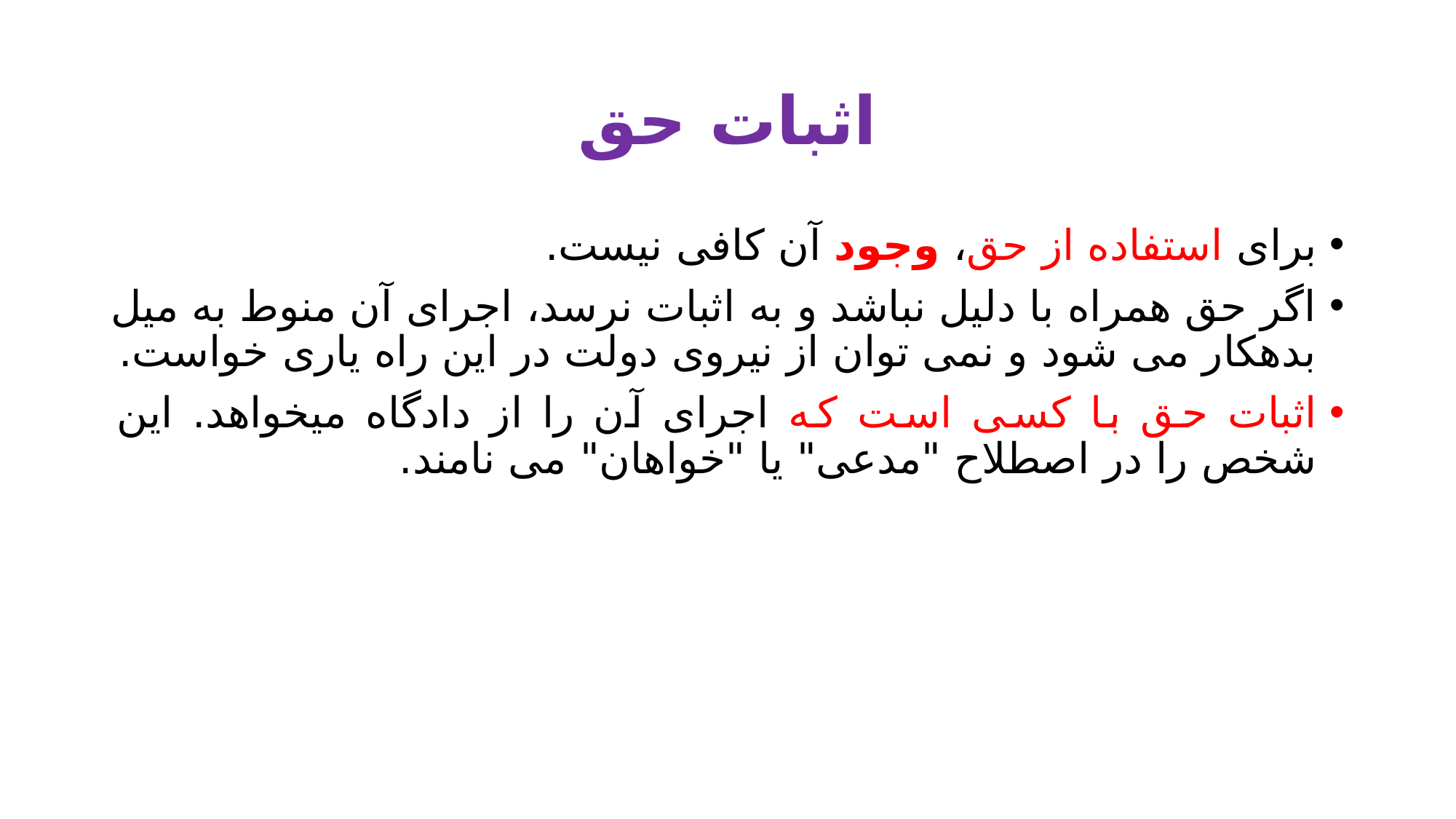

# اثبات حق
برای استفاده از حق، وجود آن کافی نیست.
اگر حق همراه با دلیل نباشد و به اثبات نرسد، اجرای آن منوط به میل بدهکار می شود و نمی توان از نیروی دولت در این راه یاری خواست.
اثبات حق با کسی است که اجرای آن را از دادگاه میخواهد. این شخص را در اصطلاح "مدعی" یا "خواهان" می نامند.